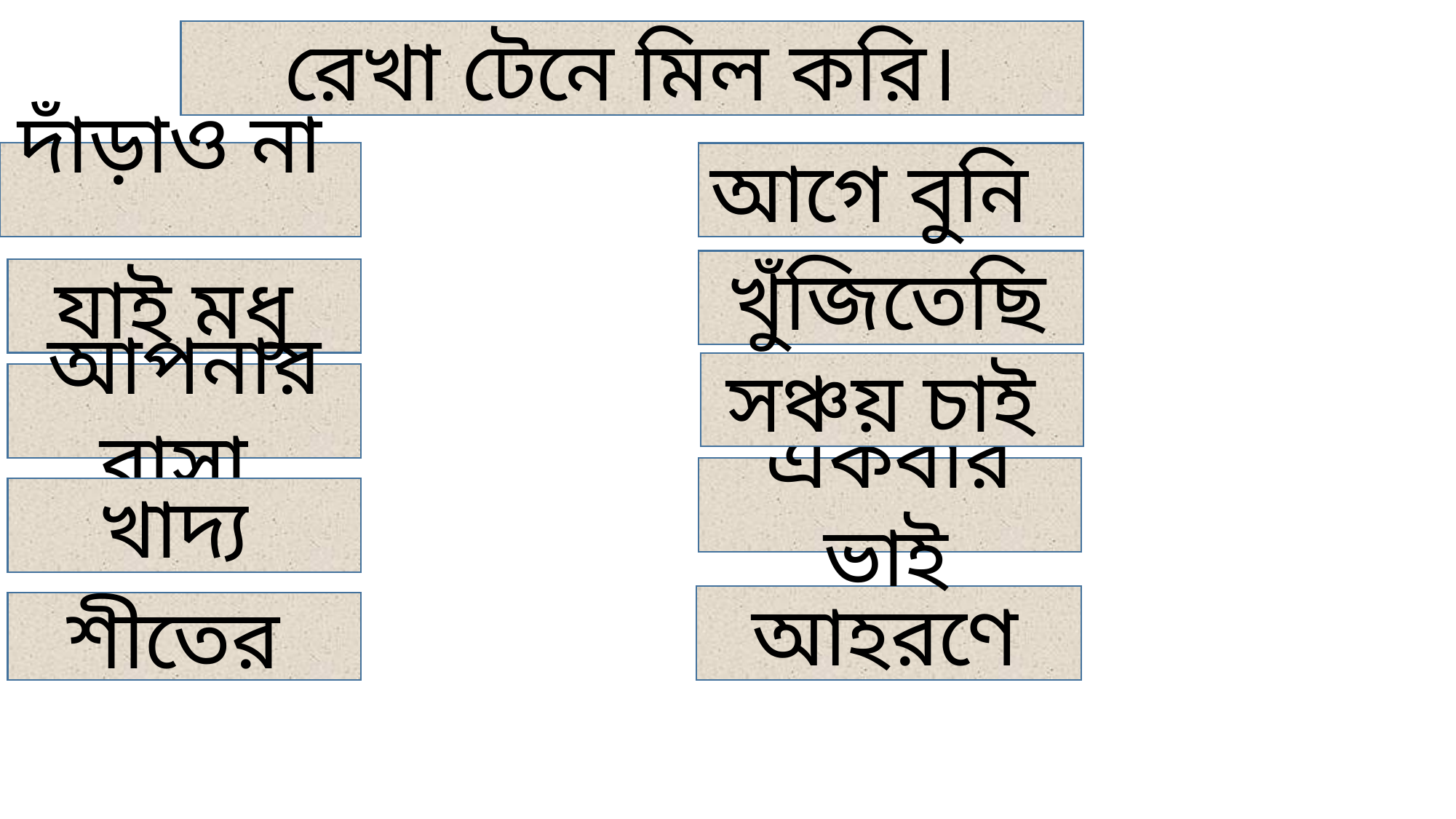

রেখা টেনে মিল করি।
দাঁড়াও না
আগে বুনি
খুঁজিতেছি
যাই মধু
সঞ্চয় চাই
আপনার বাসা
একবার ভাই
খাদ্য
আহরণে
শীতের